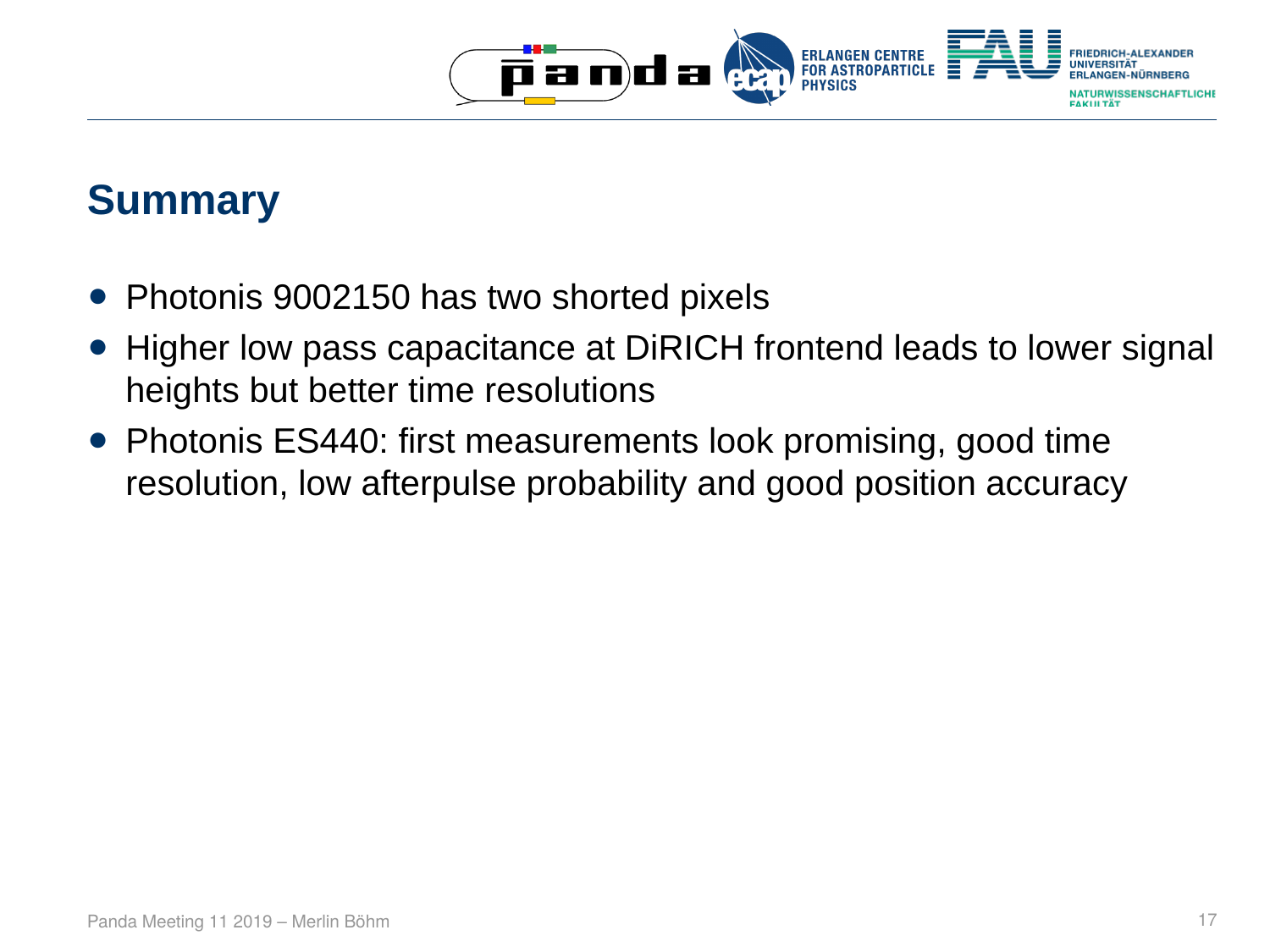

# Summary
Photonis 9002150 has two shorted pixels
Higher low pass capacitance at DiRICH frontend leads to lower signal heights but better time resolutions
Photonis ES440: first measurements look promising, good time resolution, low afterpulse probability and good position accuracy
Panda Meeting 11 2019 – Merlin Böhm
17